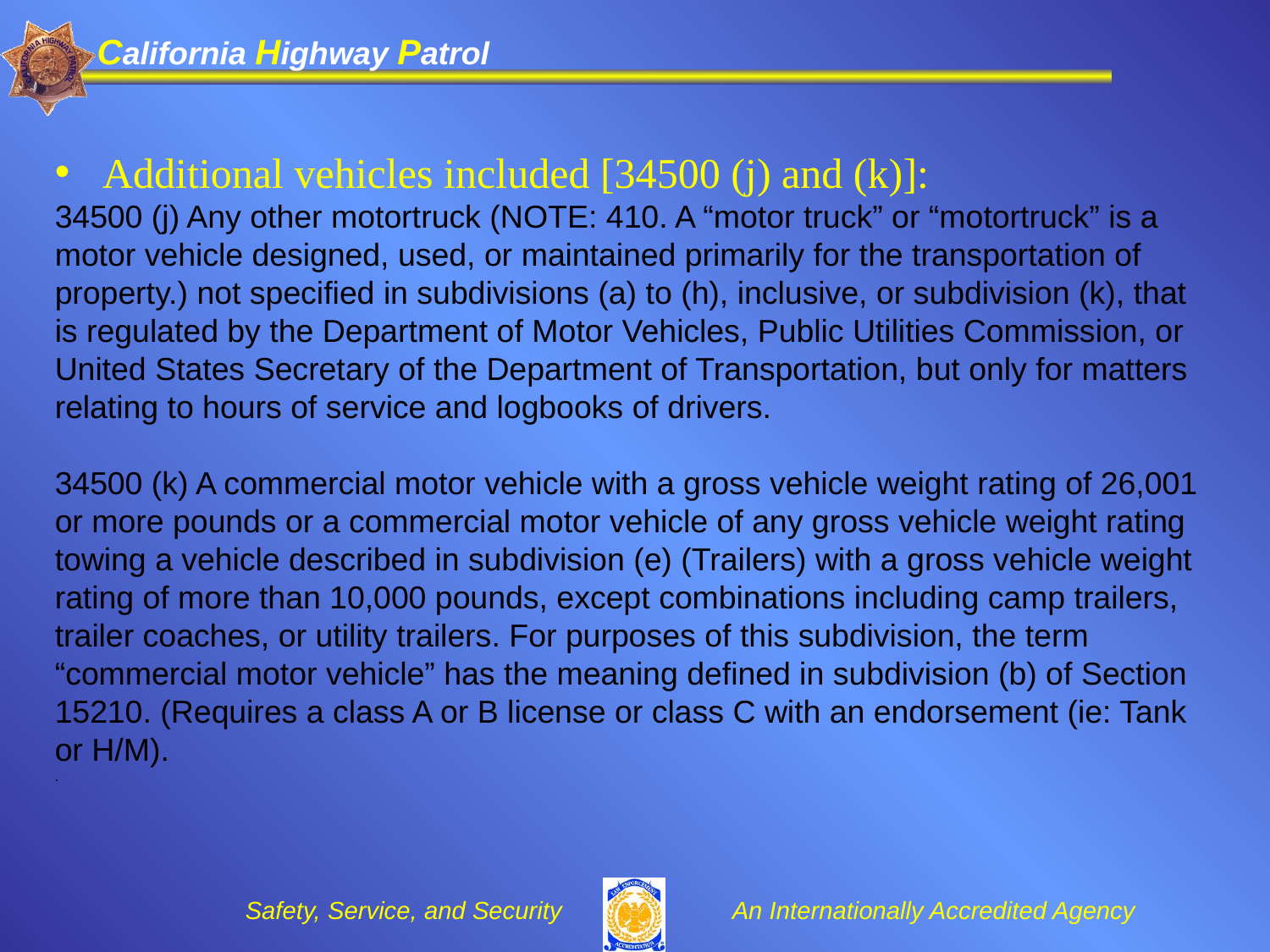

Additional vehicles included [34500 (j) and (k)]:
34500 (j) Any other motortruck (NOTE: 410. A “motor truck” or “motortruck” is a motor vehicle designed, used, or maintained primarily for the transportation of property.) not specified in subdivisions (a) to (h), inclusive, or subdivision (k), that is regulated by the Department of Motor Vehicles, Public Utilities Commission, or United States Secretary of the Department of Transportation, but only for matters relating to hours of service and logbooks of drivers.

34500 (k) A commercial motor vehicle with a gross vehicle weight rating of 26,001 or more pounds or a commercial motor vehicle of any gross vehicle weight rating towing a vehicle described in subdivision (e) (Trailers) with a gross vehicle weight rating of more than 10,000 pounds, except combinations including camp trailers, trailer coaches, or utility trailers. For purposes of this subdivision, the term “commercial motor vehicle” has the meaning defined in subdivision (b) of Section 15210. (Requires a class A or B license or class C with an endorsement (ie: Tank or H/M).
.